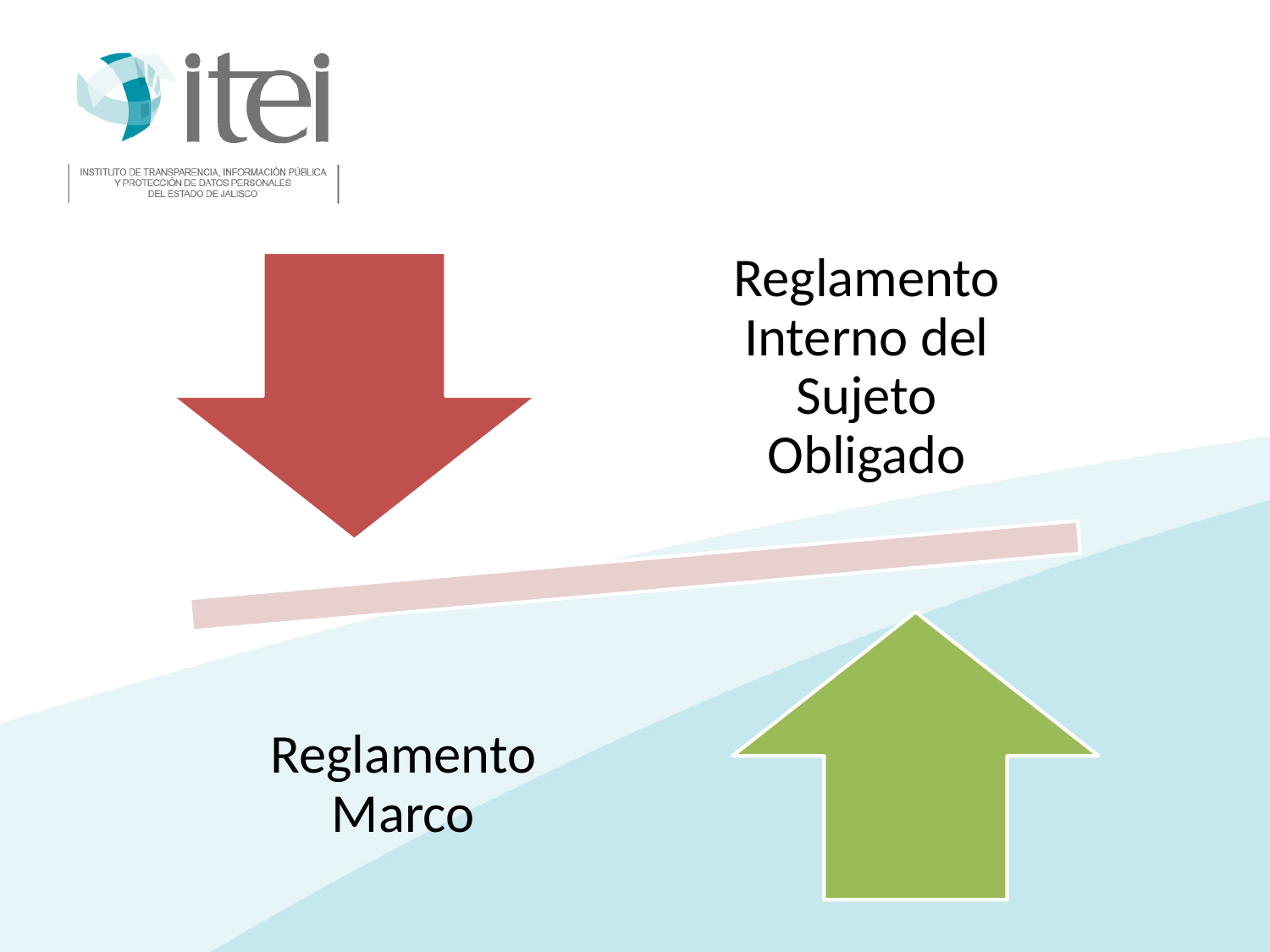

Reglamento Interno del Sujeto Obligado
Reglamento Marco